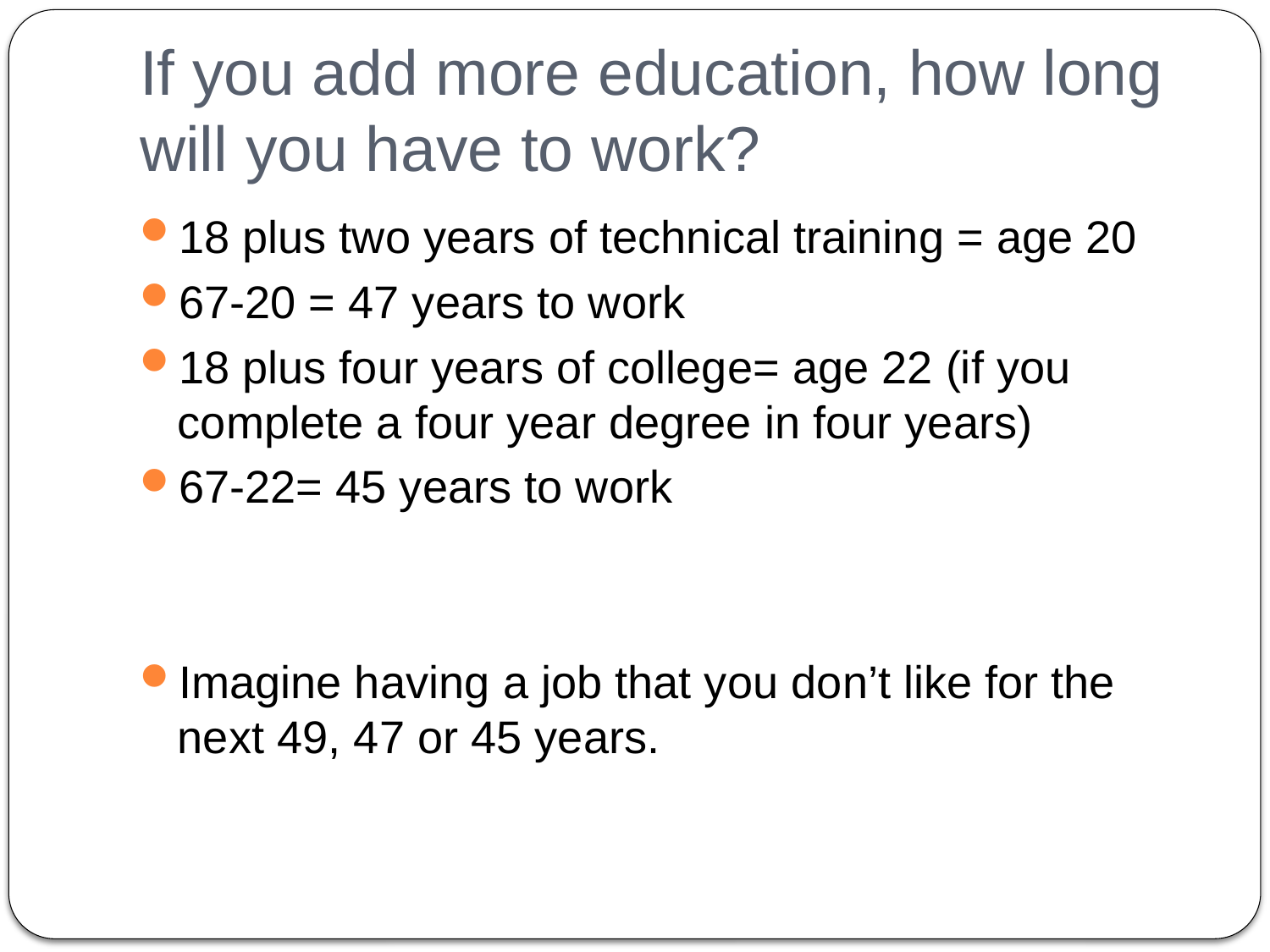

# If you add more education, how long will you have to work?
18 plus two years of technical training = age 20
67-20 = 47 years to work
18 plus four years of college= age 22 (if you complete a four year degree in four years)
67-22= 45 years to work

Imagine having a job that you don’t like for the next 49, 47 or 45 years.